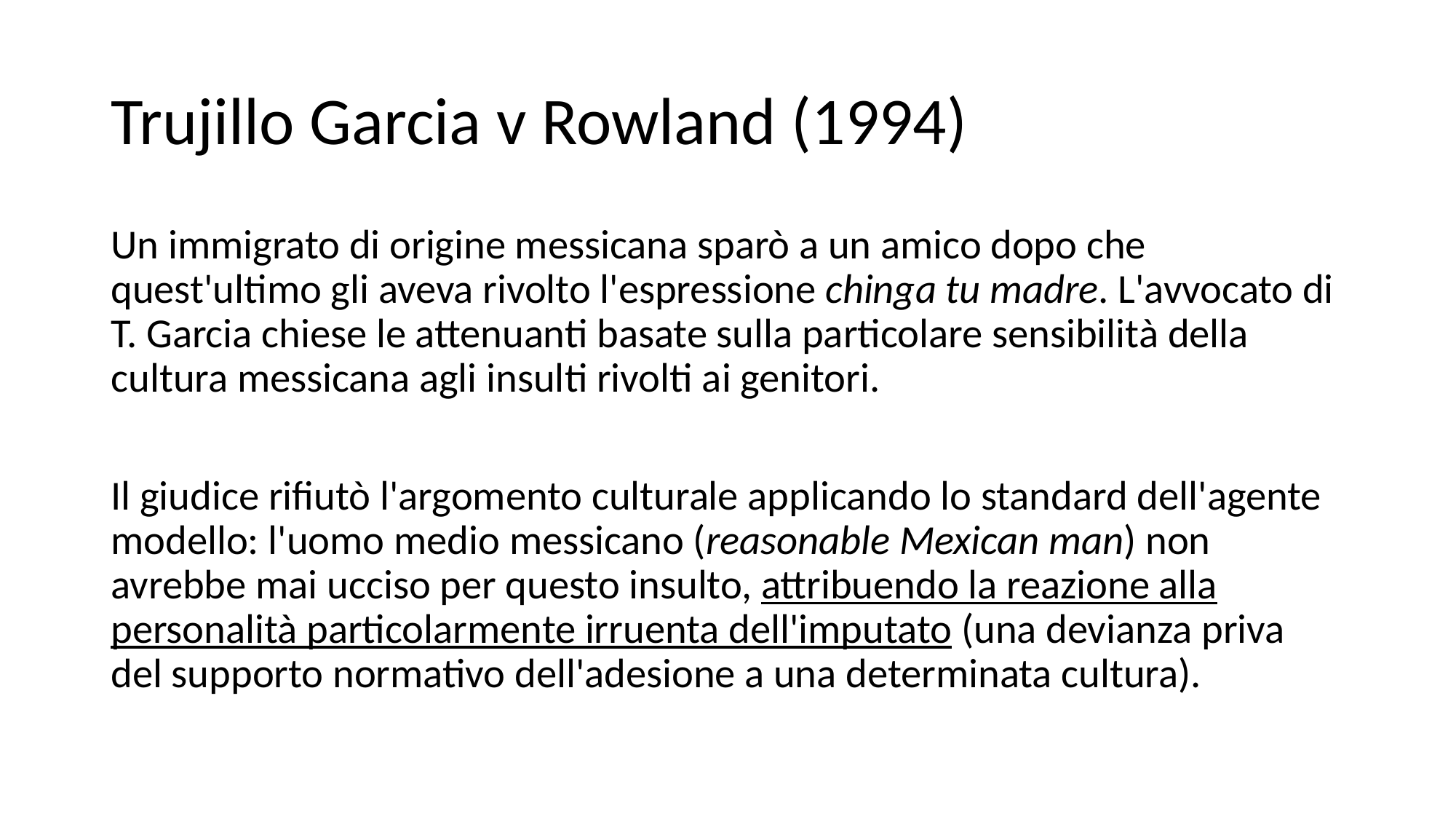

# Trujillo Garcia v Rowland (1994)
Un immigrato di origine messicana sparò a un amico dopo che quest'ultimo gli aveva rivolto l'espressione chinga tu madre. L'avvocato di T. Garcia chiese le attenuanti basate sulla particolare sensibilità della cultura messicana agli insulti rivolti ai genitori.

Il giudice rifiutò l'argomento culturale applicando lo standard dell'agente modello: l'uomo medio messicano (reasonable Mexican man) non avrebbe mai ucciso per questo insulto, attribuendo la reazione alla personalità particolarmente irruenta dell'imputato (una devianza priva del supporto normativo dell'adesione a una determinata cultura).